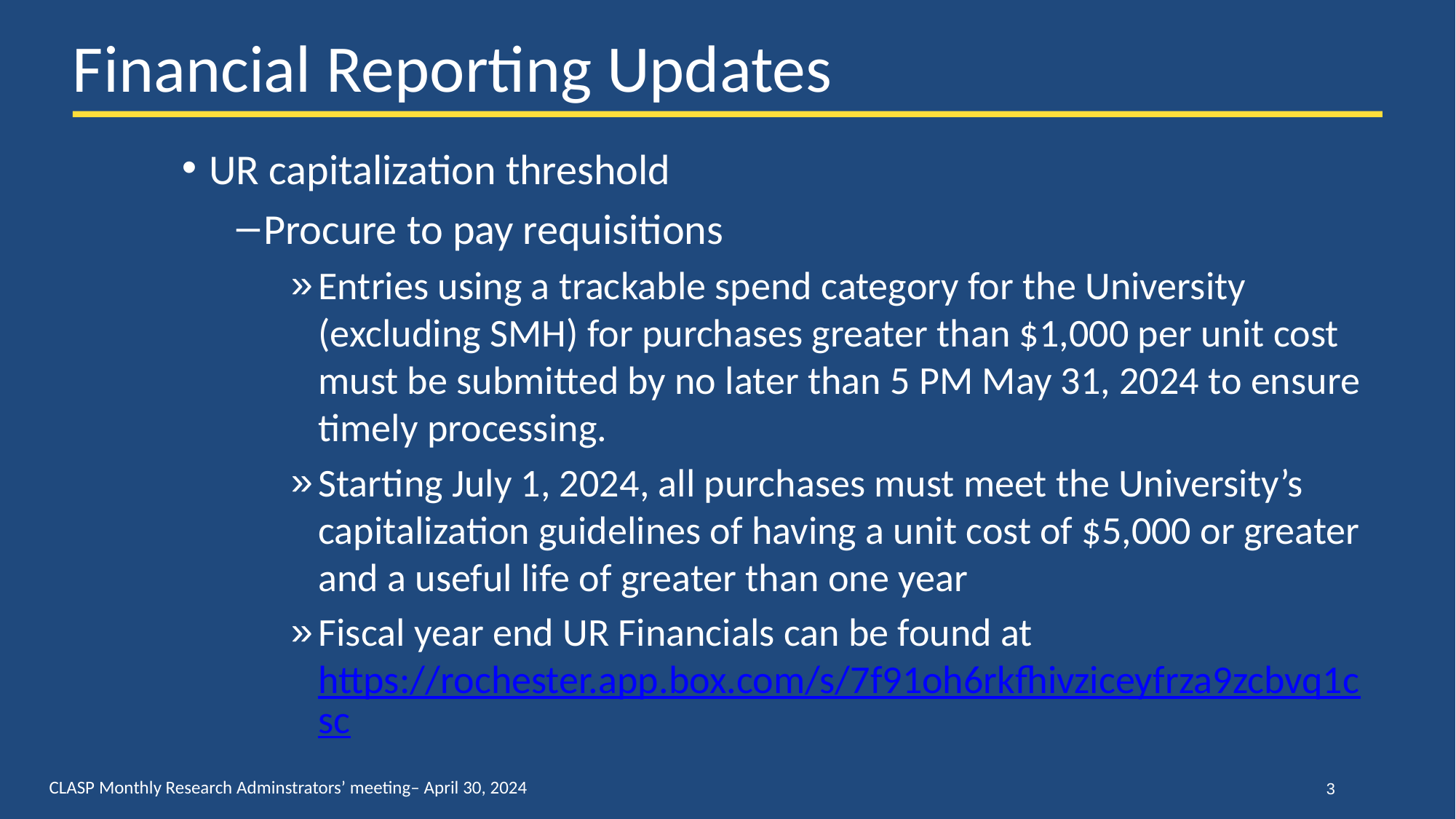

# Financial Reporting Updates
UR capitalization threshold
Procure to pay requisitions
Entries using a trackable spend category for the University (excluding SMH) for purchases greater than $1,000 per unit cost must be submitted by no later than 5 PM May 31, 2024 to ensure timely processing.
Starting July 1, 2024, all purchases must meet the University’s capitalization guidelines of having a unit cost of $5,000 or greater and a useful life of greater than one year
Fiscal year end UR Financials can be found at https://rochester.app.box.com/s/7f91oh6rkfhivziceyfrza9zcbvq1csc

 3